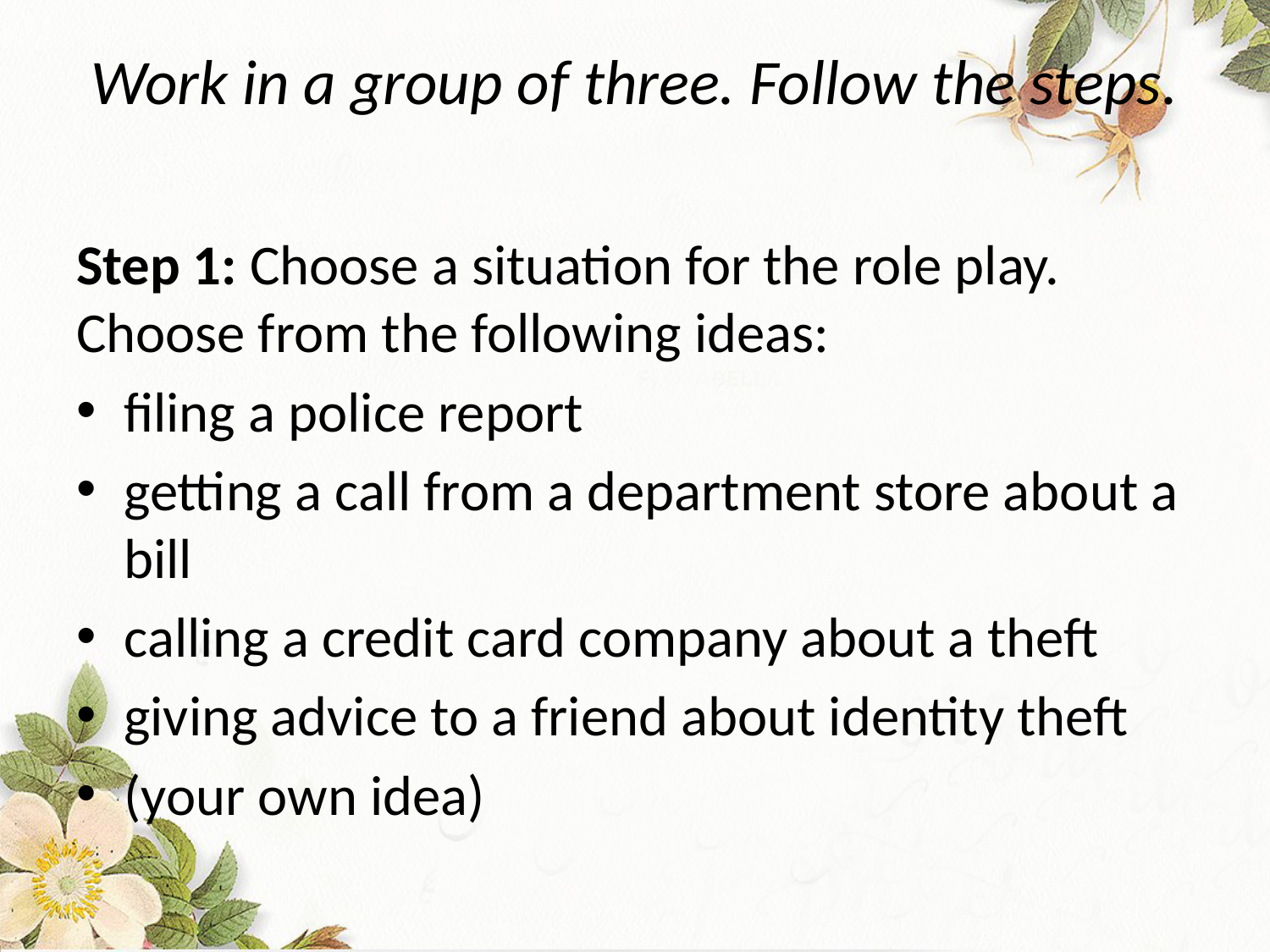

# Work in a group of three. Follow the steps.
Step 1: Choose a situation for the role play. Choose from the following ideas:
filing a police report
getting a call from a department store about a bill
calling a credit card company about a theft
giving advice to a friend about identity theft
(your own idea)